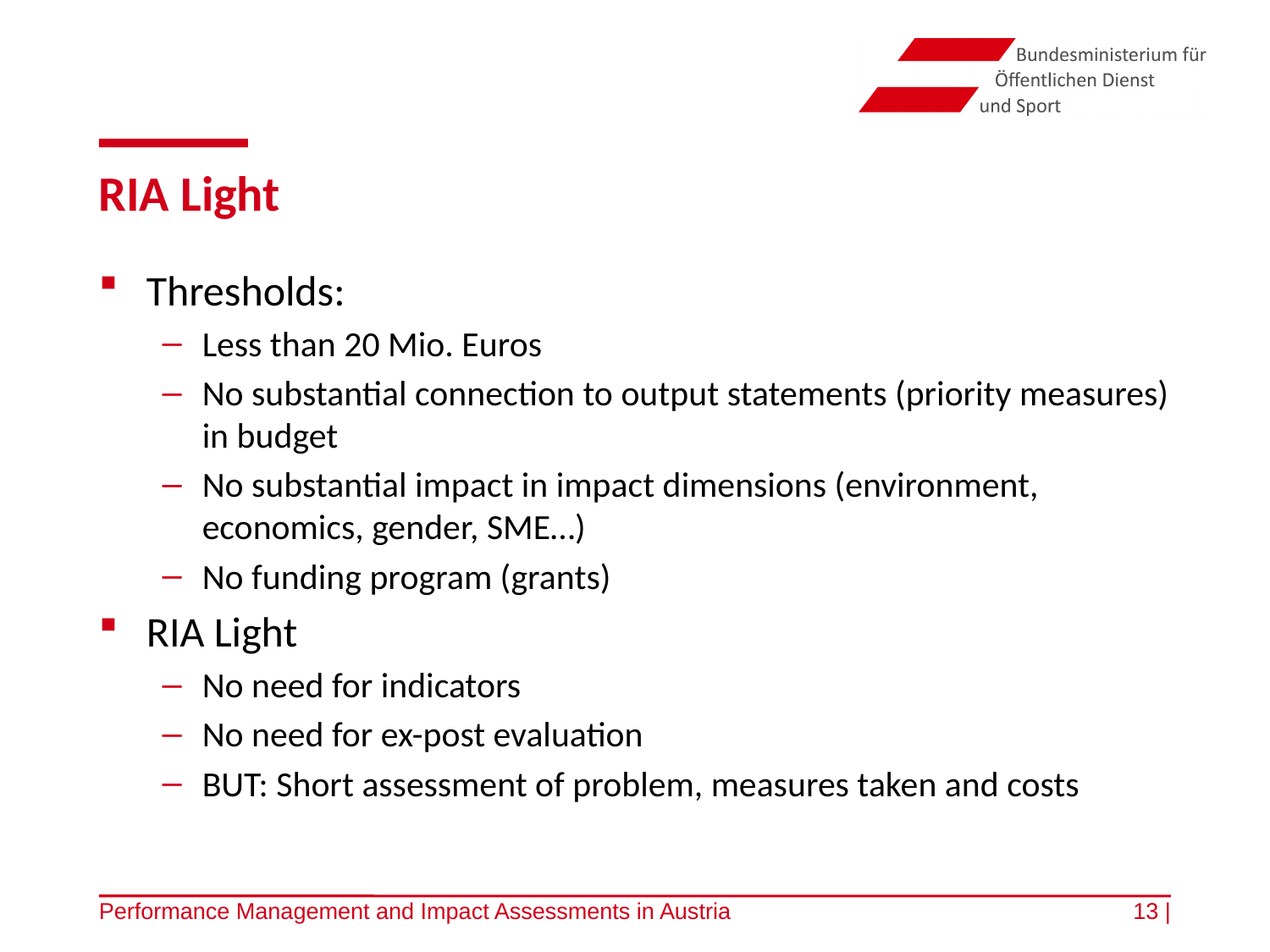

# RIA Light
Thresholds:
Less than 20 Mio. Euros
No substantial connection to output statements (priority measures) in budget
No substantial impact in impact dimensions (environment, economics, gender, SME…)
No funding program (grants)
RIA Light
No need for indicators
No need for ex-post evaluation
BUT: Short assessment of problem, measures taken and costs
Performance Management and Impact Assessments in Austria
13 |